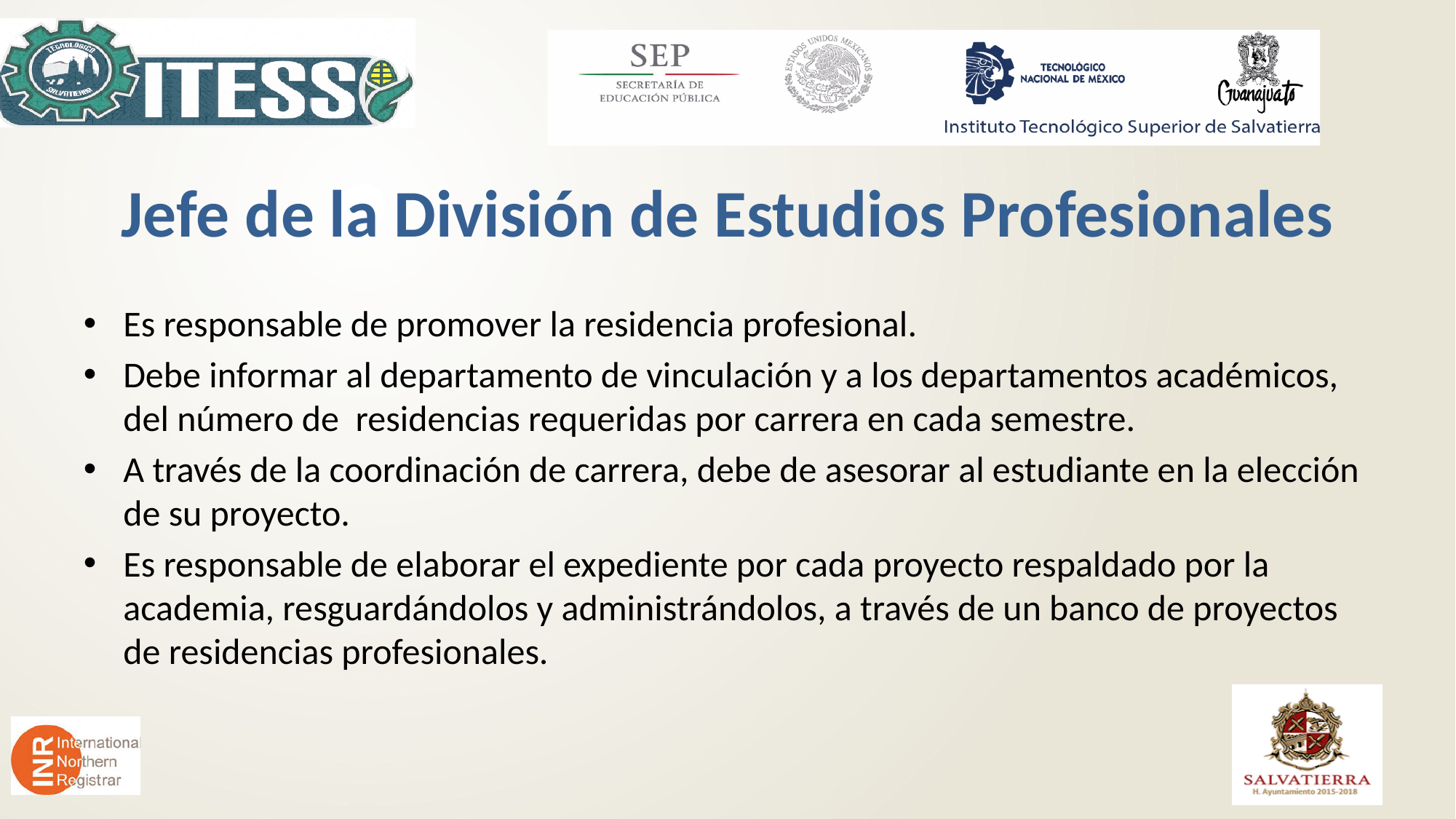

# Jefe de la División de Estudios Profesionales
Es responsable de promover la residencia profesional.
Debe informar al departamento de vinculación y a los departamentos académicos, del número de  residencias requeridas por carrera en cada semestre.
A través de la coordinación de carrera, debe de asesorar al estudiante en la elección de su proyecto.
Es responsable de elaborar el expediente por cada proyecto respaldado por la academia, resguardándolos y administrándolos, a través de un banco de proyectos de residencias profesionales.